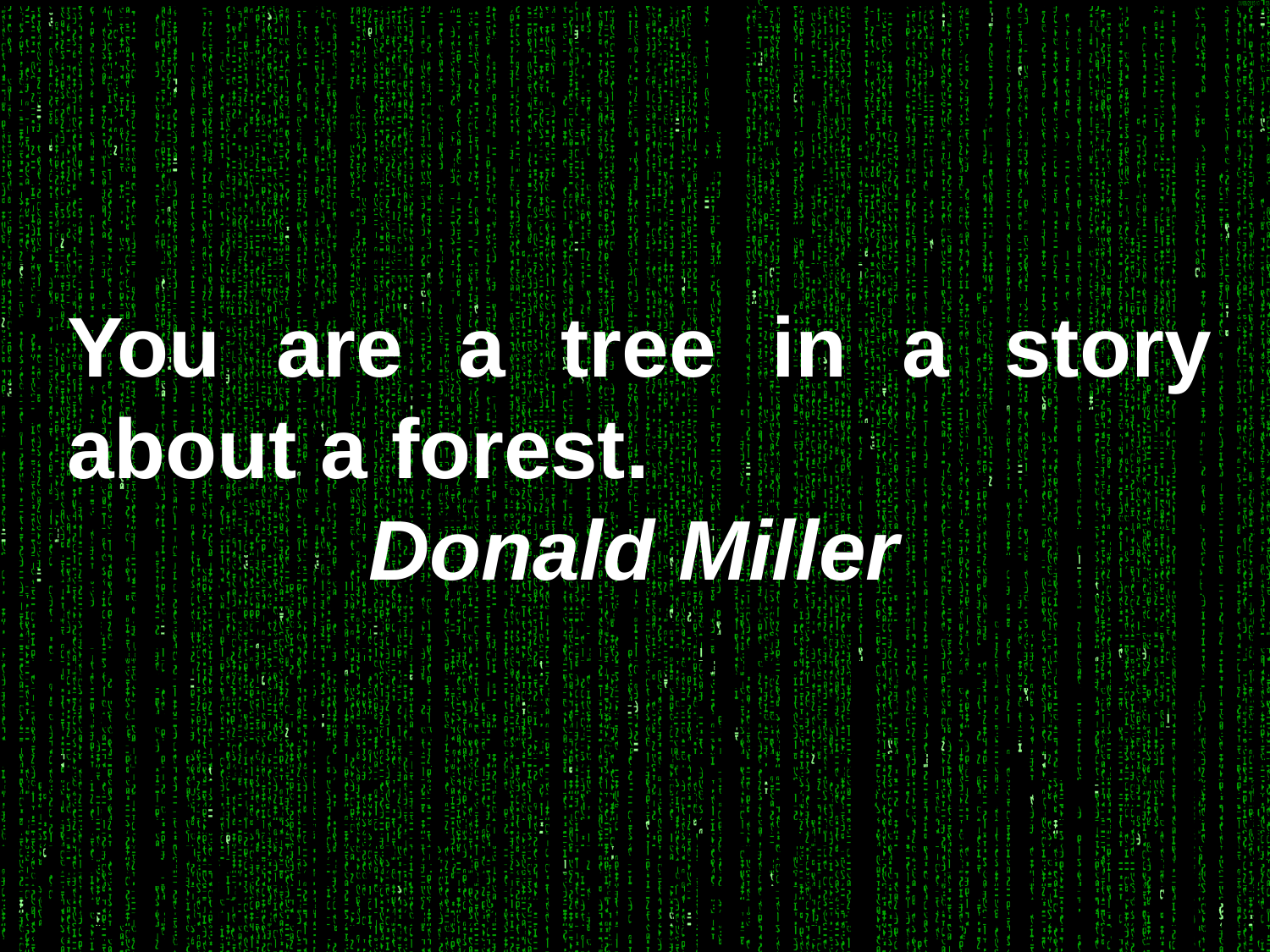

You are a tree in a story about a forest.
		  Donald Miller